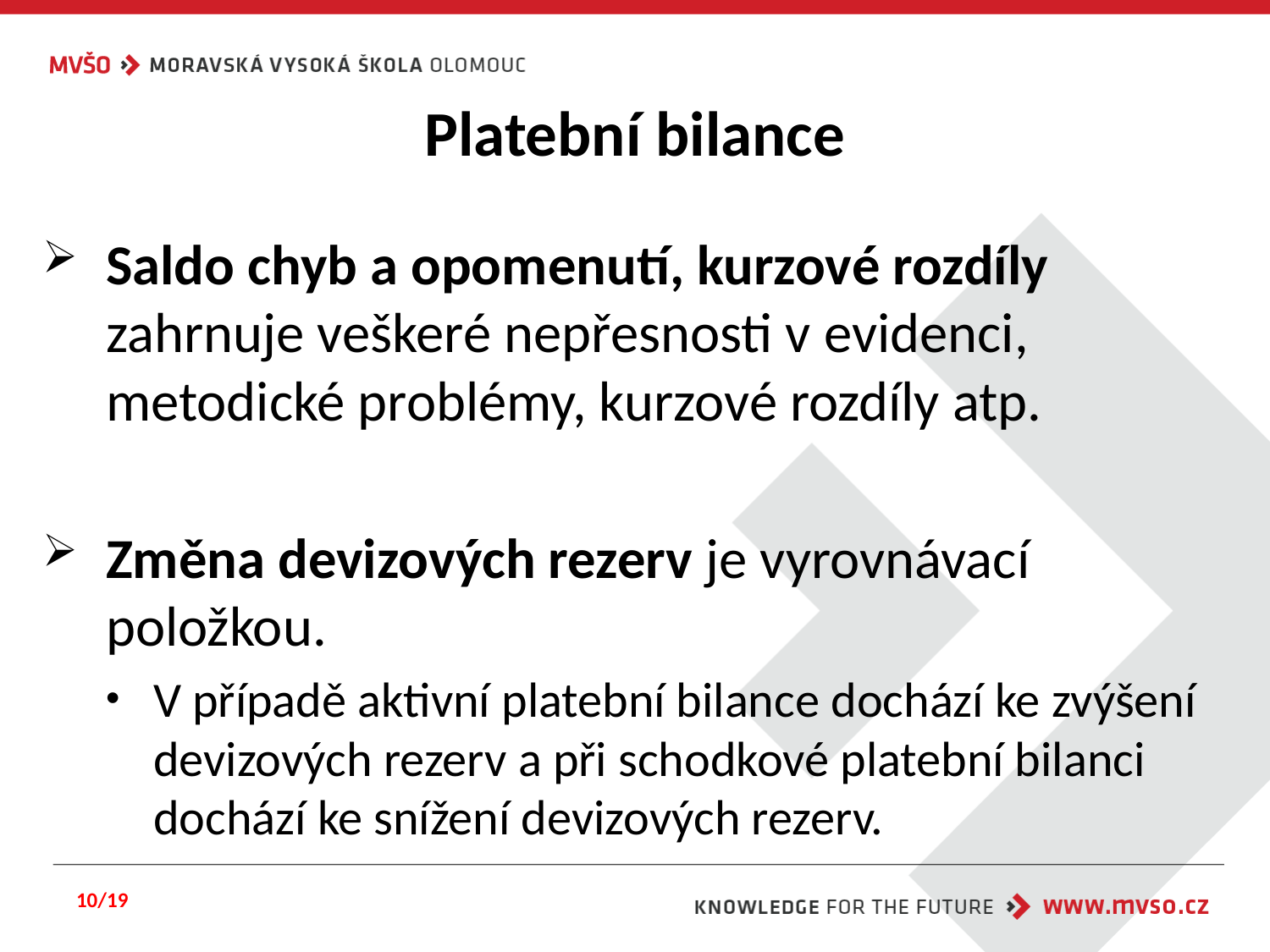

# Platební bilance
Saldo chyb a opomenutí, kurzové rozdíly zahrnuje veškeré nepřesnosti v evidenci, metodické problémy, kurzové rozdíly atp.

Změna devizových rezerv je vyrovnávací položkou.
V případě aktivní platební bilance dochází ke zvýšení devizových rezerv a při schodkové platební bilanci dochází ke snížení devizových rezerv.
10/19